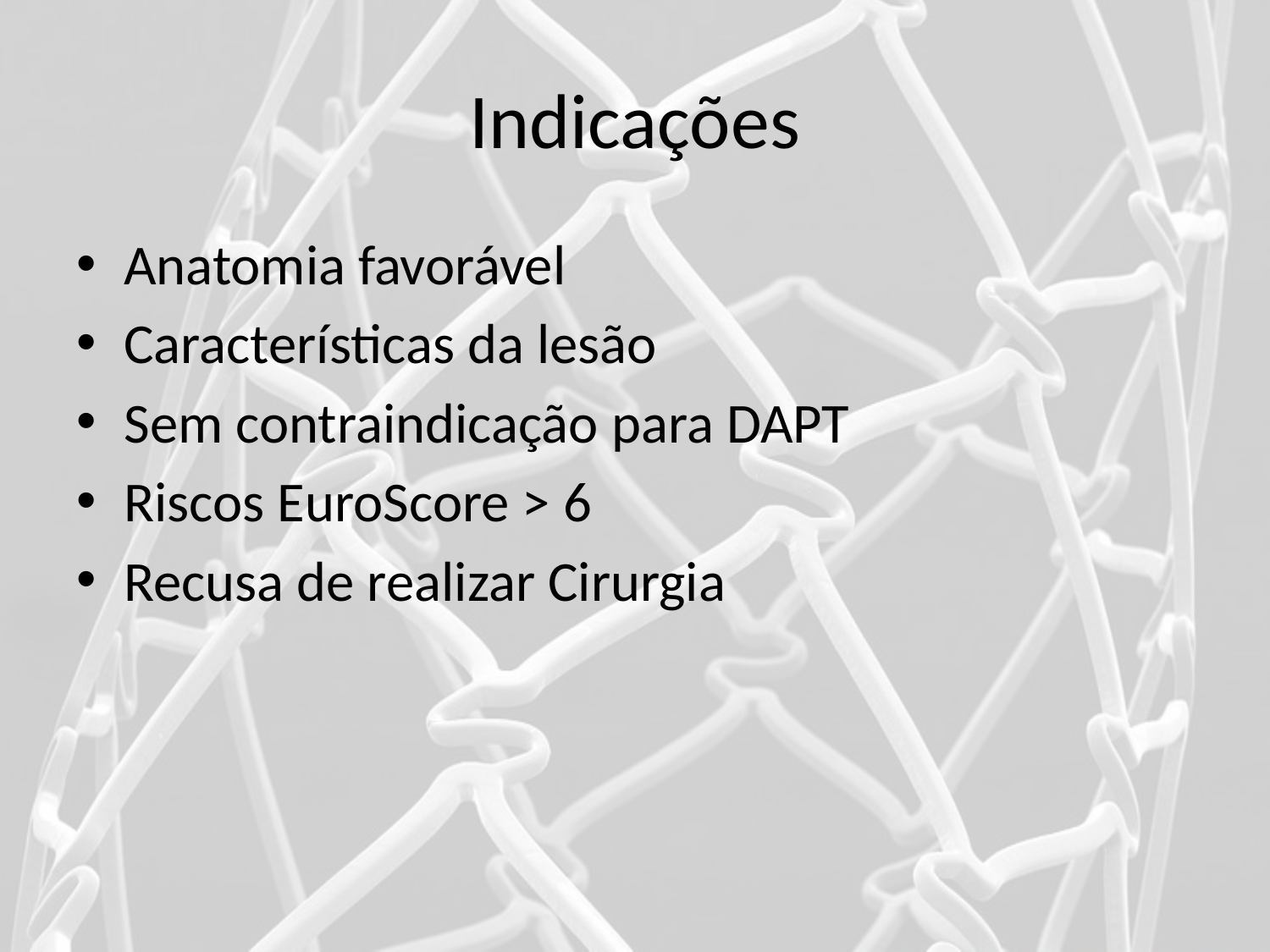

# Indicações
Anatomia favorável
Características da lesão
Sem contraindicação para DAPT
Riscos EuroScore > 6
Recusa de realizar Cirurgia